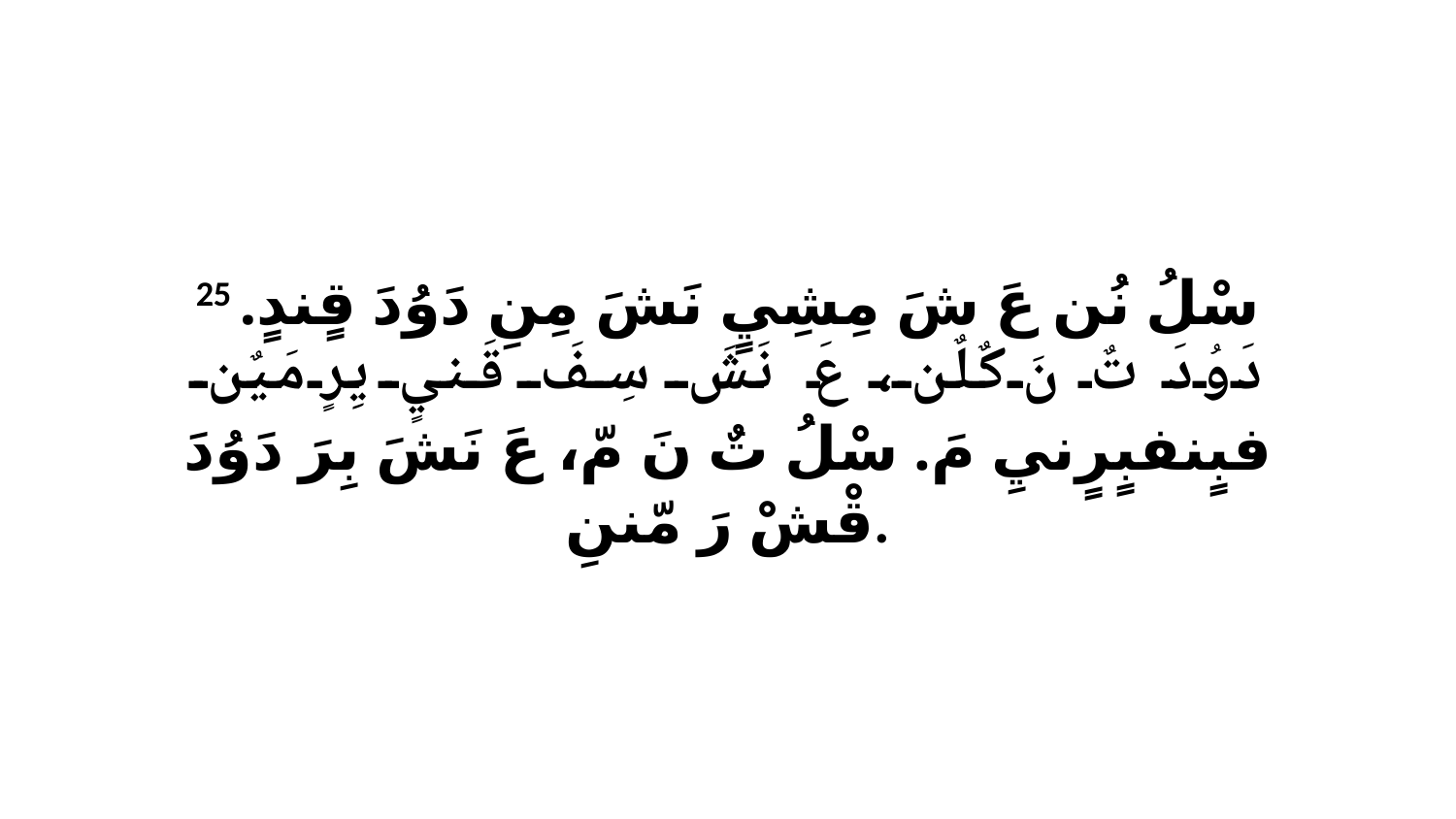

25 سْلُ نُن عَ شَ مِشِيٍ نَشَ مِنِ دَوُدَ قٍندٍ. دَوُدَ تٌ نَ كٌلٌن، عَ نَشَ سِفَ قَنيٍ يِرٍ مَيٌن فبٍنفبٍرٍنيِ مَ. سْلُ تٌ نَ مّ، عَ نَشَ بِرَ دَوُدَ قْشْ رَ مّننِ.